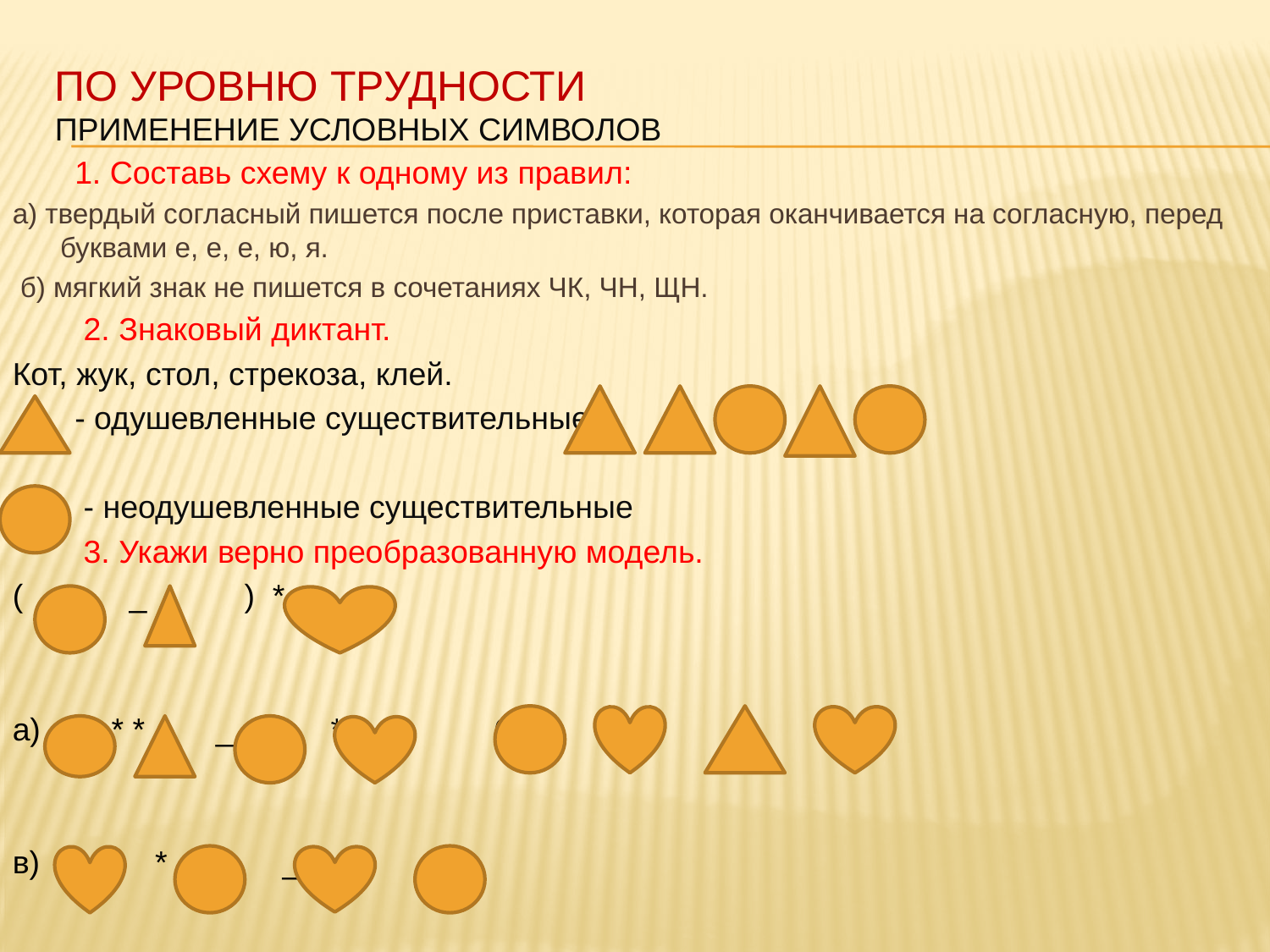

# По уровню трудности применение условных символов
       1. Составь схему к одному из правил:
а) твердый согласный пишется после приставки, которая оканчивается на согласную, перед буквами е, е, е, ю, я.
 б) мягкий знак не пишется в сочетаниях ЧК, ЧН, ЩН.
        2. Знаковый диктант.
Кот, жук, стол, стрекоза, клей.
       - одушевленные существительные

        - неодушевленные существительные
        3. Укажи верно преобразованную модель.
(            _           )  *

а)        * *        _           *                 б)          *           _             *

в)             *             _              *